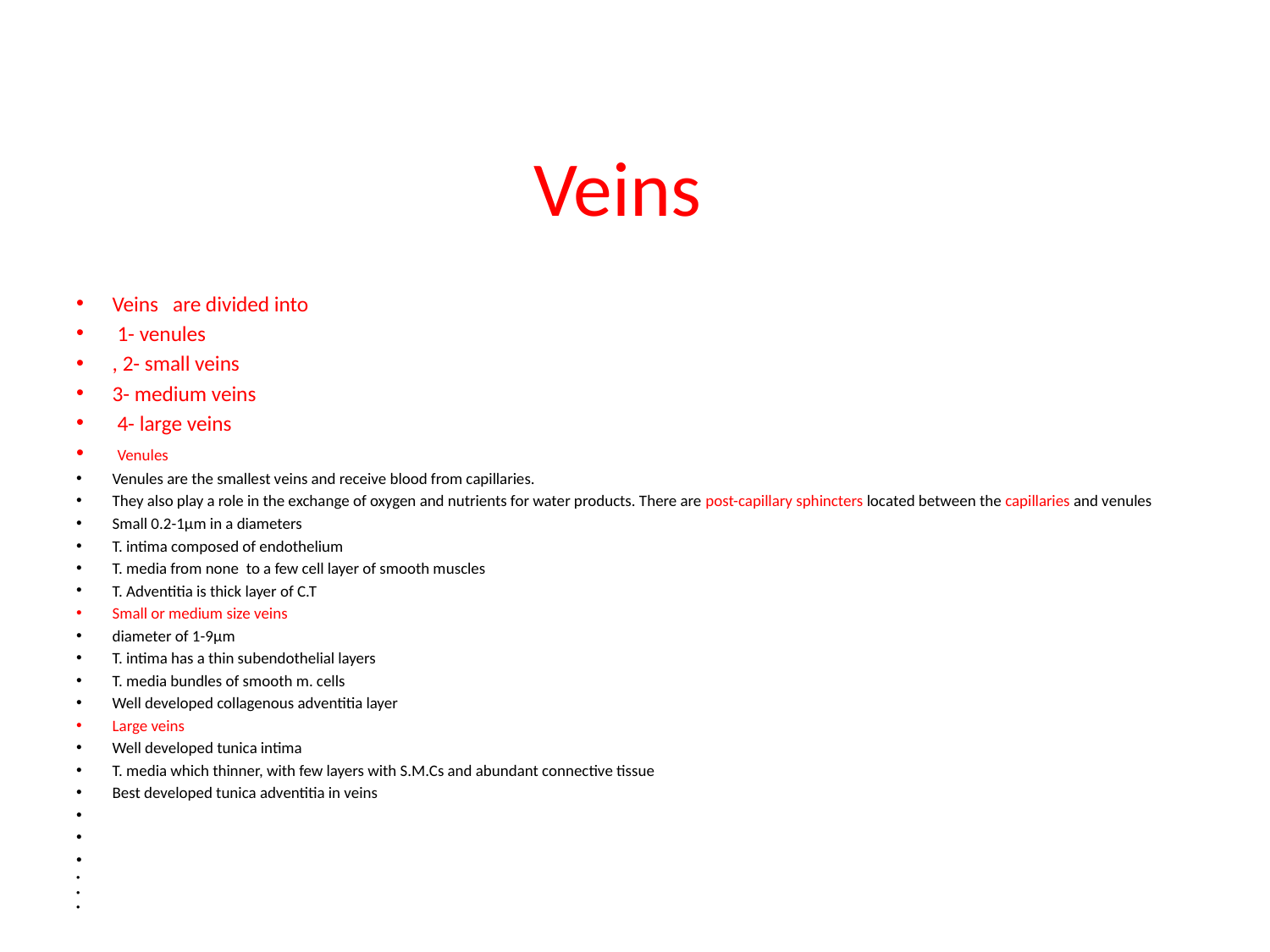

# Veins

Veins   are divided into
 1- venules
, 2- small veins
3- medium veins
 4- large veins
 Venules
Venules are the smallest veins and receive blood from capillaries.
They also play a role in the exchange of oxygen and nutrients for water products. There are post-capillary sphincters located between the capillaries and venules
Small 0.2-1µm in a diameters
T. intima composed of endothelium
T. media from none  to a few cell layer of smooth muscles
T. Adventitia is thick layer of C.T
Small or medium size veins
diameter of 1-9µm
T. intima has a thin subendothelial layers
T. media bundles of smooth m. cells
Well developed collagenous adventitia layer
Large veins
Well developed tunica intima
T. media which thinner, with few layers with S.M.Cs and abundant connective tissue
Best developed tunica adventitia in veins